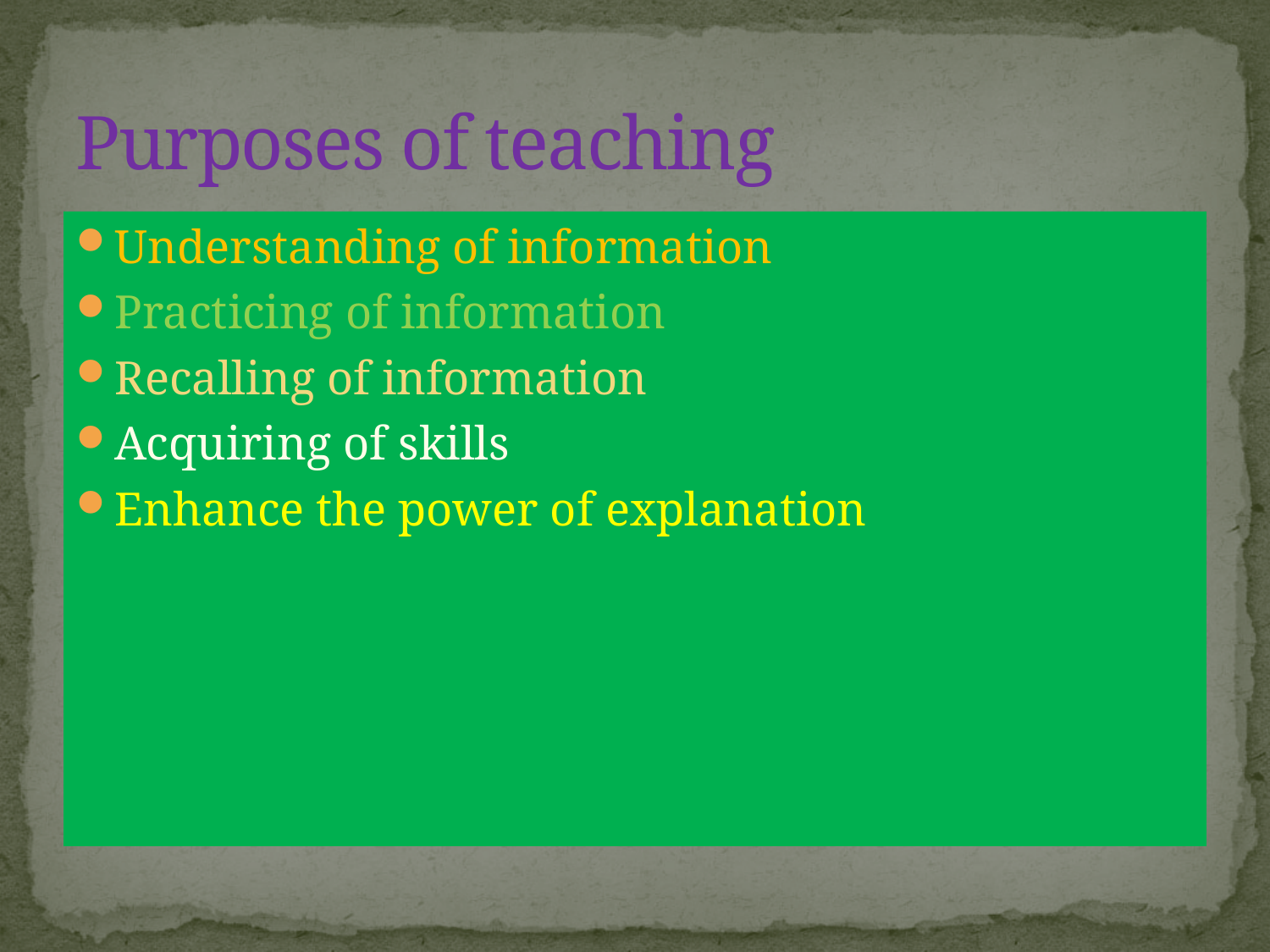

# Purposes of teaching
Understanding of information
Practicing of information
Recalling of information
Acquiring of skills
Enhance the power of explanation